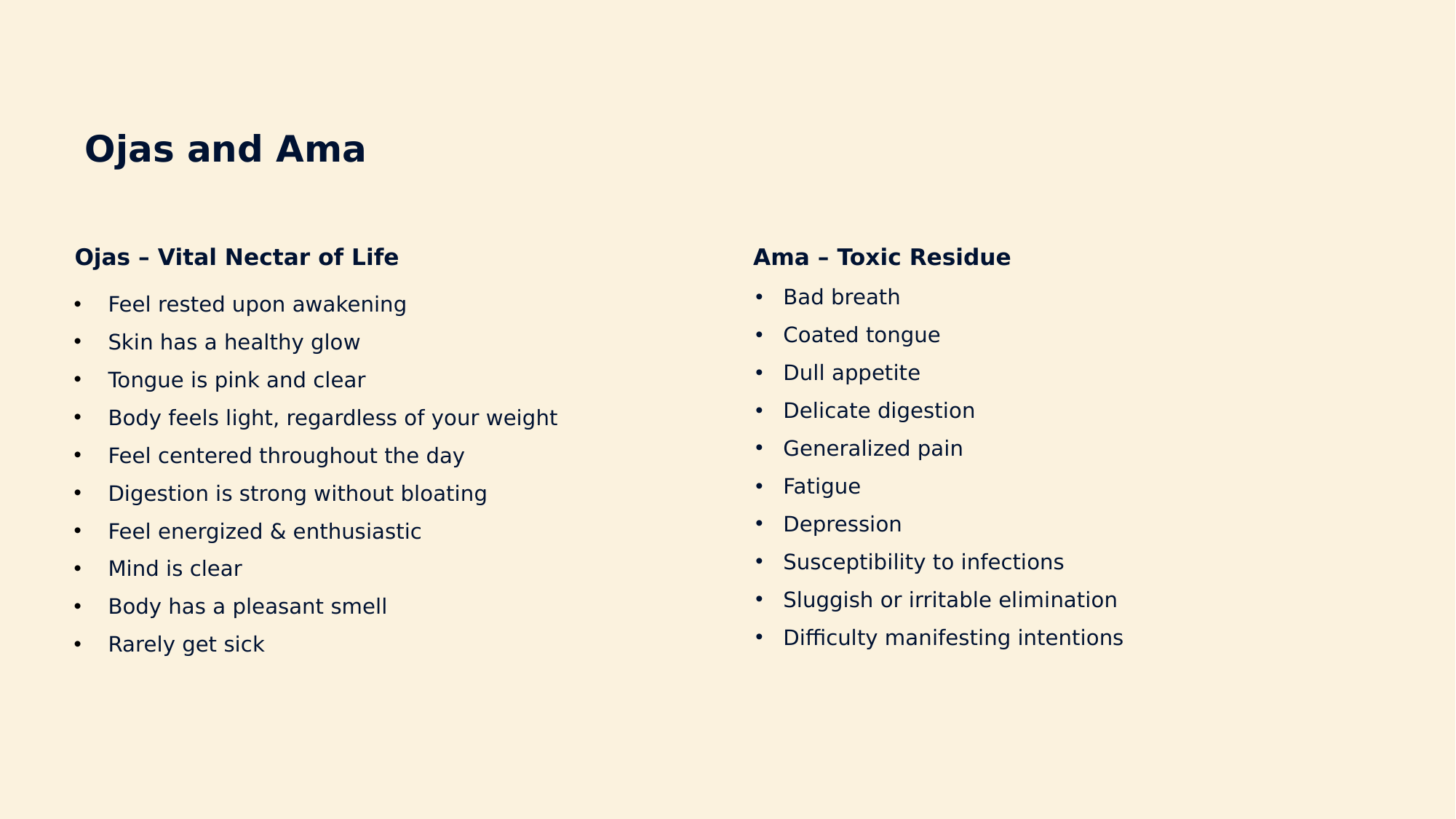

Ojas and Ama
Ojas – Vital Nectar of Life
Ama – Toxic Residue
Bad breath
Coated tongue
Dull appetite
Delicate digestion
Generalized pain
Fatigue
Depression
Susceptibility to infections
Sluggish or irritable elimination
Difficulty manifesting intentions
Feel rested upon awakening
Skin has a healthy glow
Tongue is pink and clear
Body feels light, regardless of your weight
Feel centered throughout the day
Digestion is strong without bloating
Feel energized & enthusiastic
Mind is clear
Body has a pleasant smell
Rarely get sick